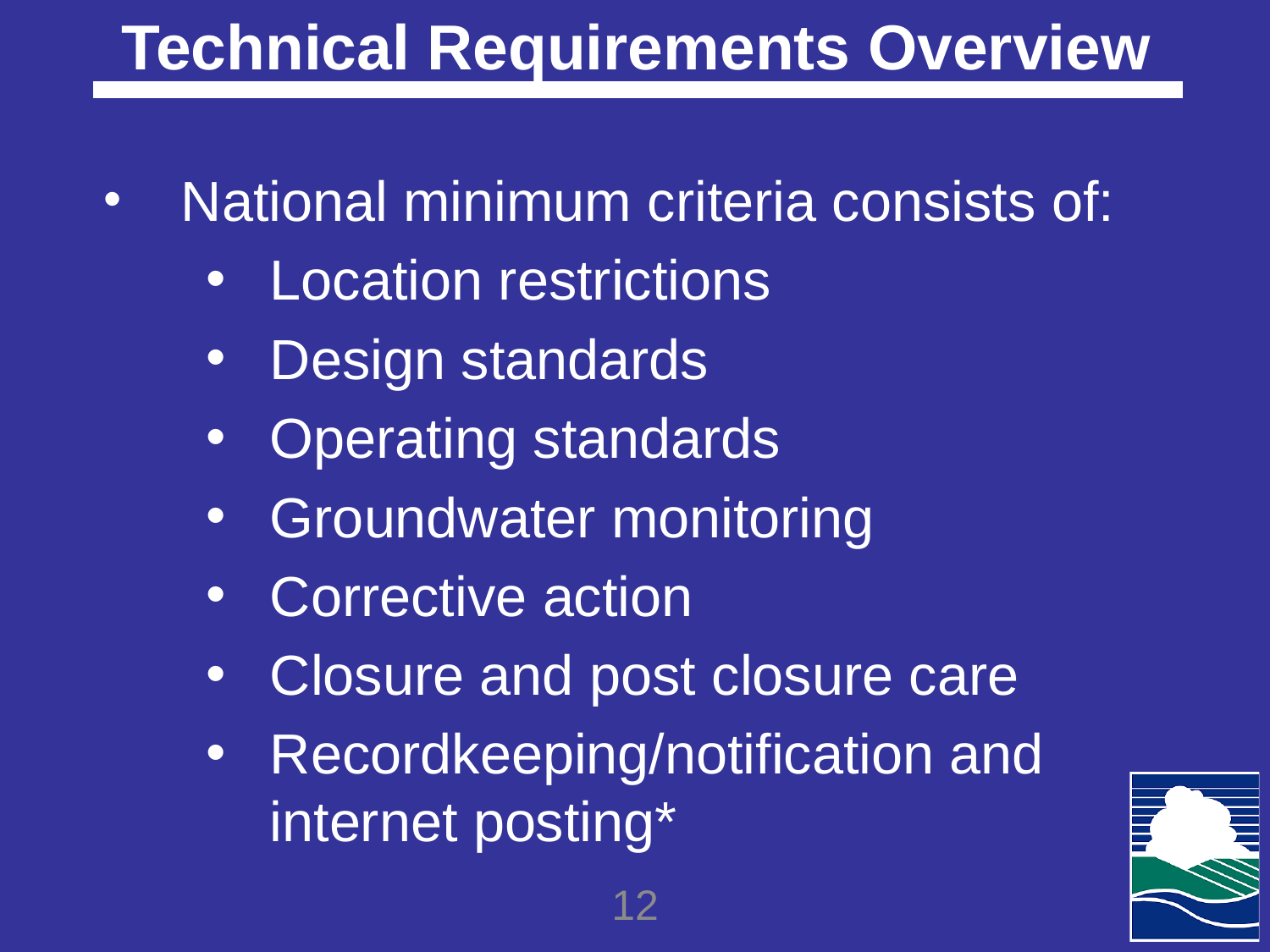

# Technical Requirements Overview

 National minimum criteria consists of:
Location restrictions
Design standards
Operating standards
Groundwater monitoring
Corrective action
Closure and post closure care
Recordkeeping/notification and internet posting*

12